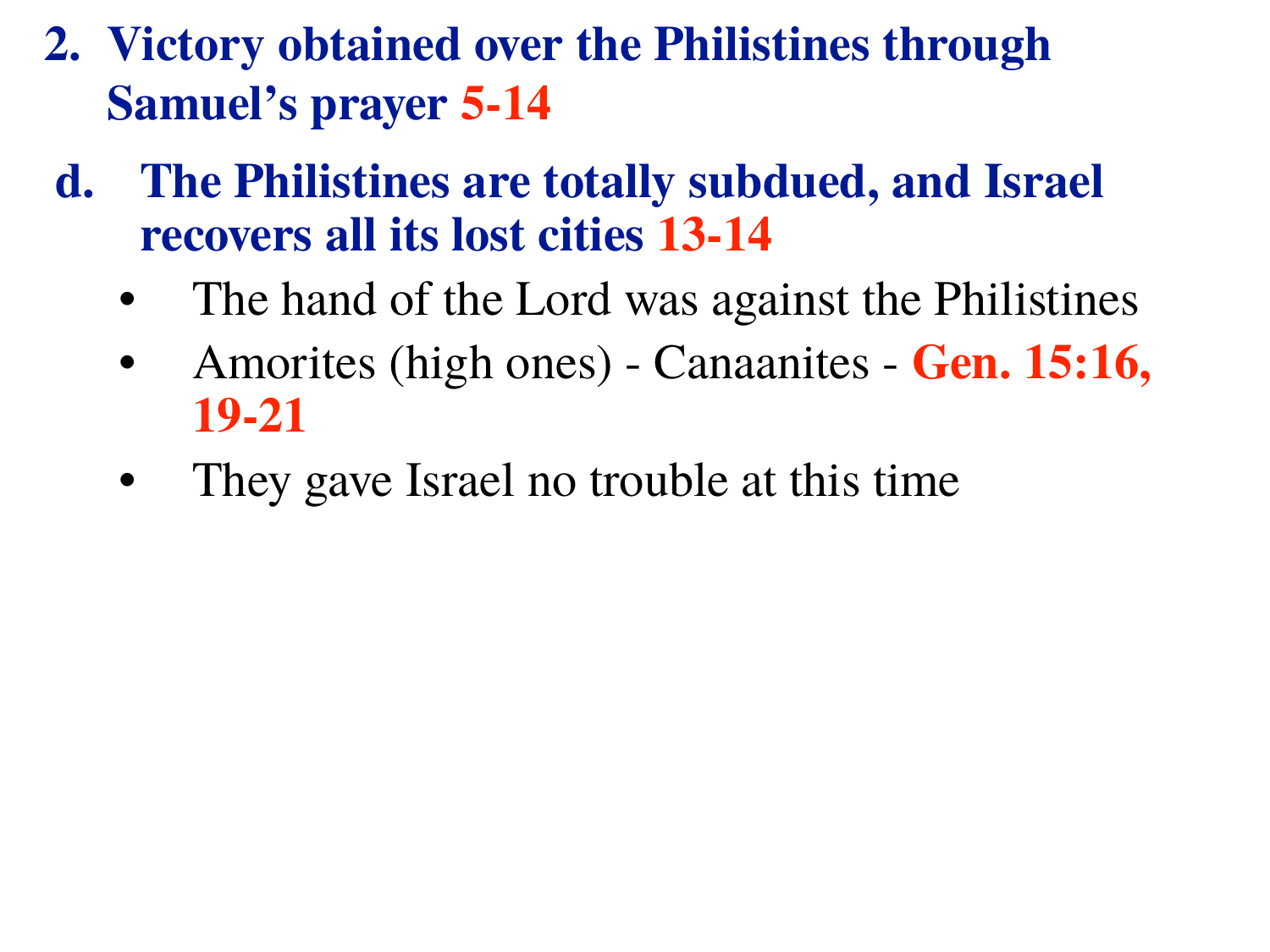

# 2.	Victory obtained over the Philistines through Samuel’s prayer 5-14
The Philistines are totally subdued, and Israel recovers all its lost cities 13-14
The hand of the Lord was against the Philistines
Amorites (high ones) - Canaanites - Gen. 15:16, 19-21
They gave Israel no trouble at this time